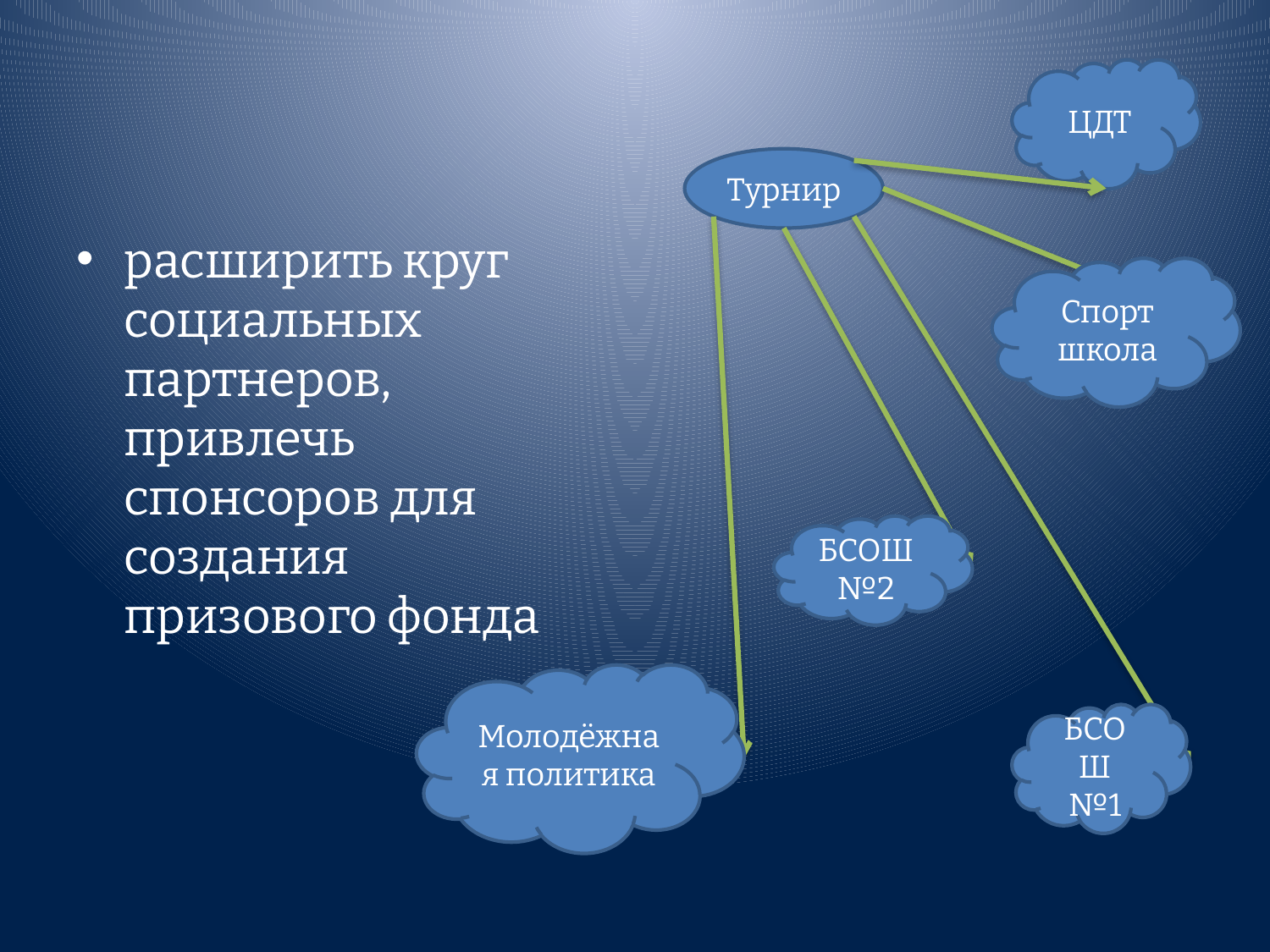

ЦДТ
Турнир
расширить круг социальных партнеров, привлечь спонсоров для создания призового фонда
Спорт школа
БСОШ №2
Молодёжная политика
БСОШ №1